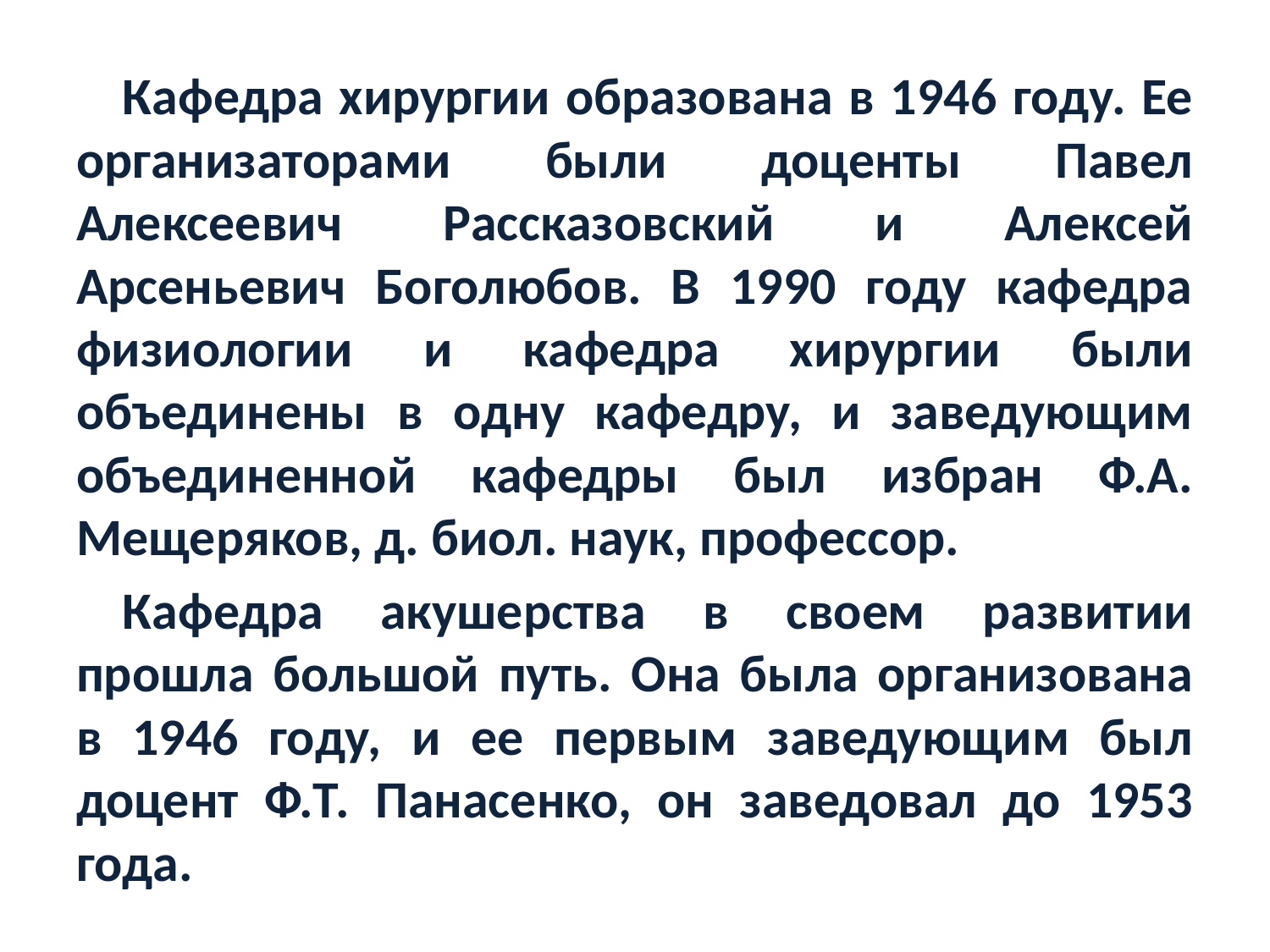

Кафедра хирургии образована в 1946 году. Ее организаторами были доценты Павел Алексеевич Рассказовский и Алексей Арсеньевич Боголюбов. В 1990 году кафедра физиологии и кафедра хирургии были объединены в одну кафедру, и заведующим объединенной кафедры был избран Ф.А. Мещеряков, д. биол. наук, профессор.
Кафедра акушерства в своем развитии прошла большой путь. Она была организована в 1946 году, и ее первым заведующим был доцент Ф.Т. Панасенко, он заведовал до 1953 года.